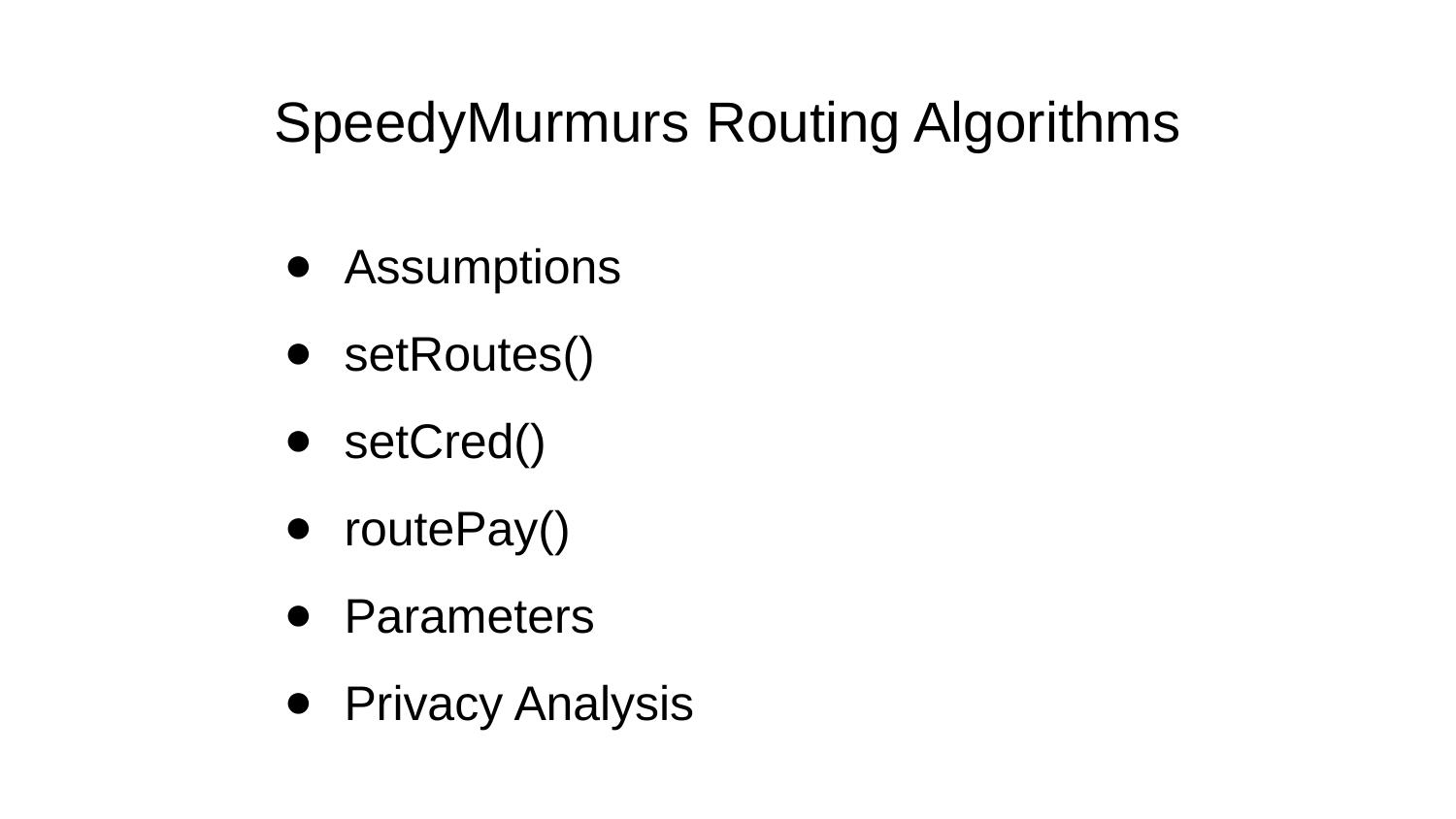

# SpeedyMurmurs Routing Algorithms
Assumptions
setRoutes()
setCred()
routePay()
Parameters
Privacy Analysis